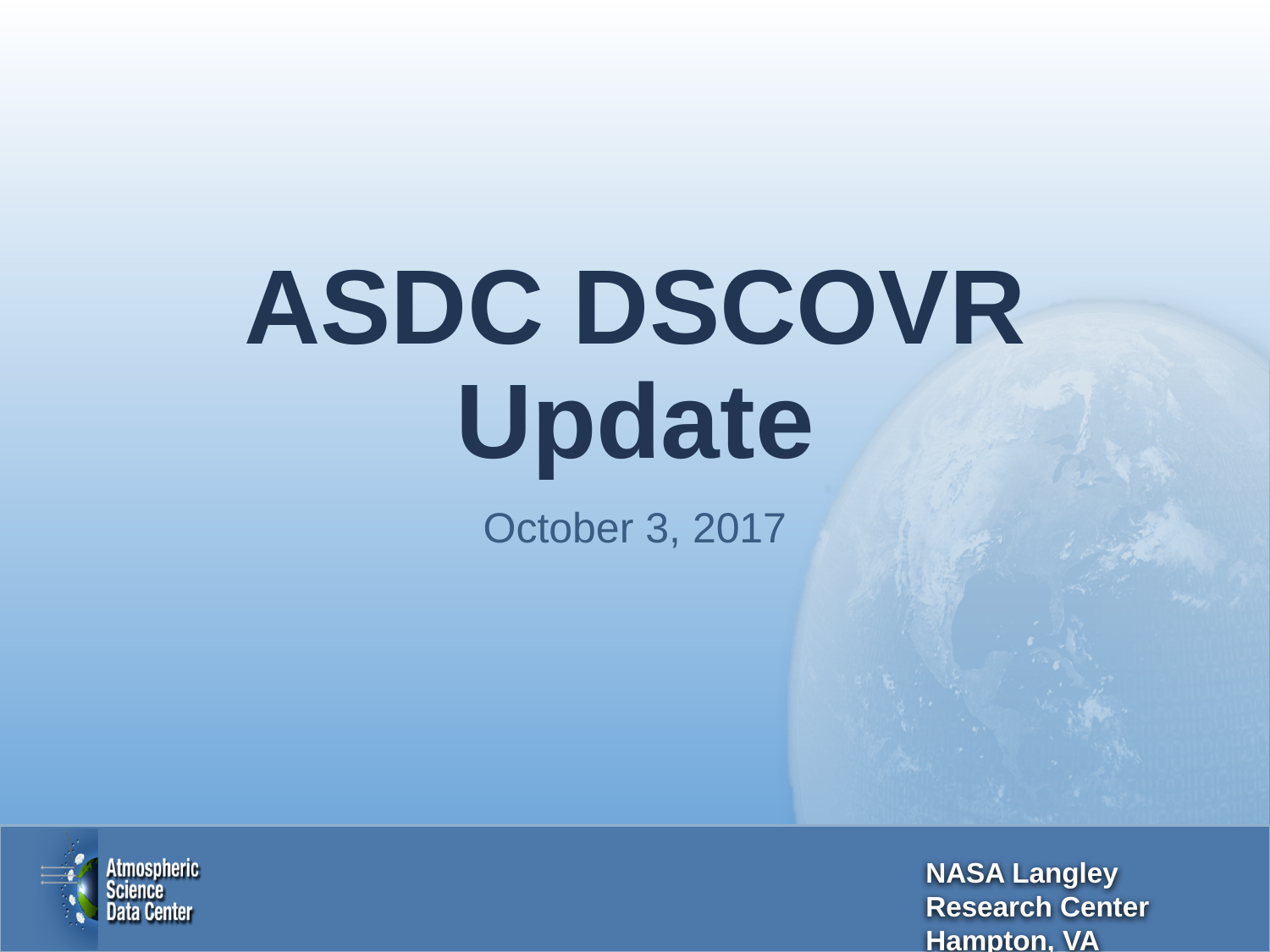

# ASDC DSCOVR Update
October 3, 2017